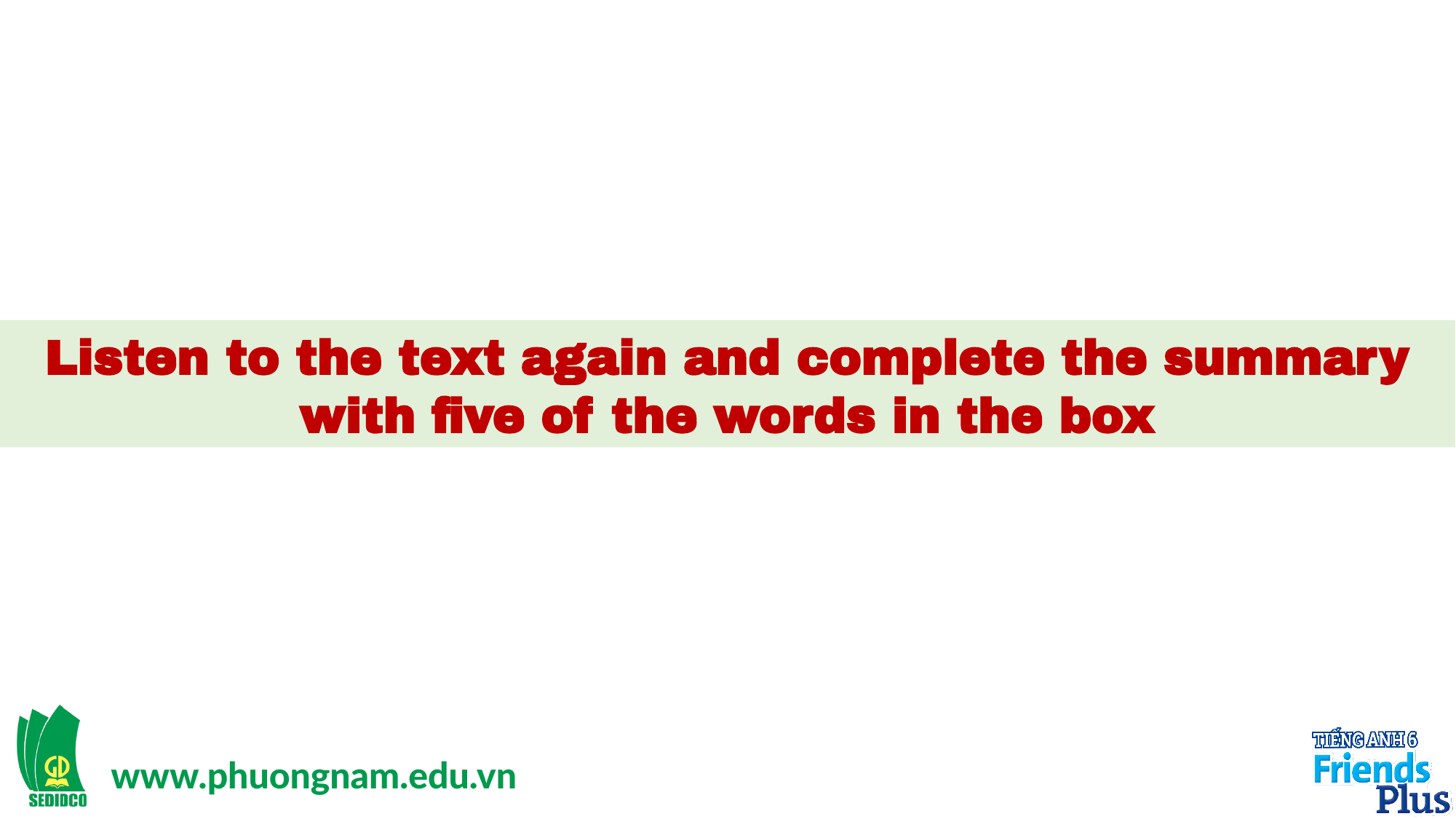

Listen to the text again and complete the summary with five of the words in the box